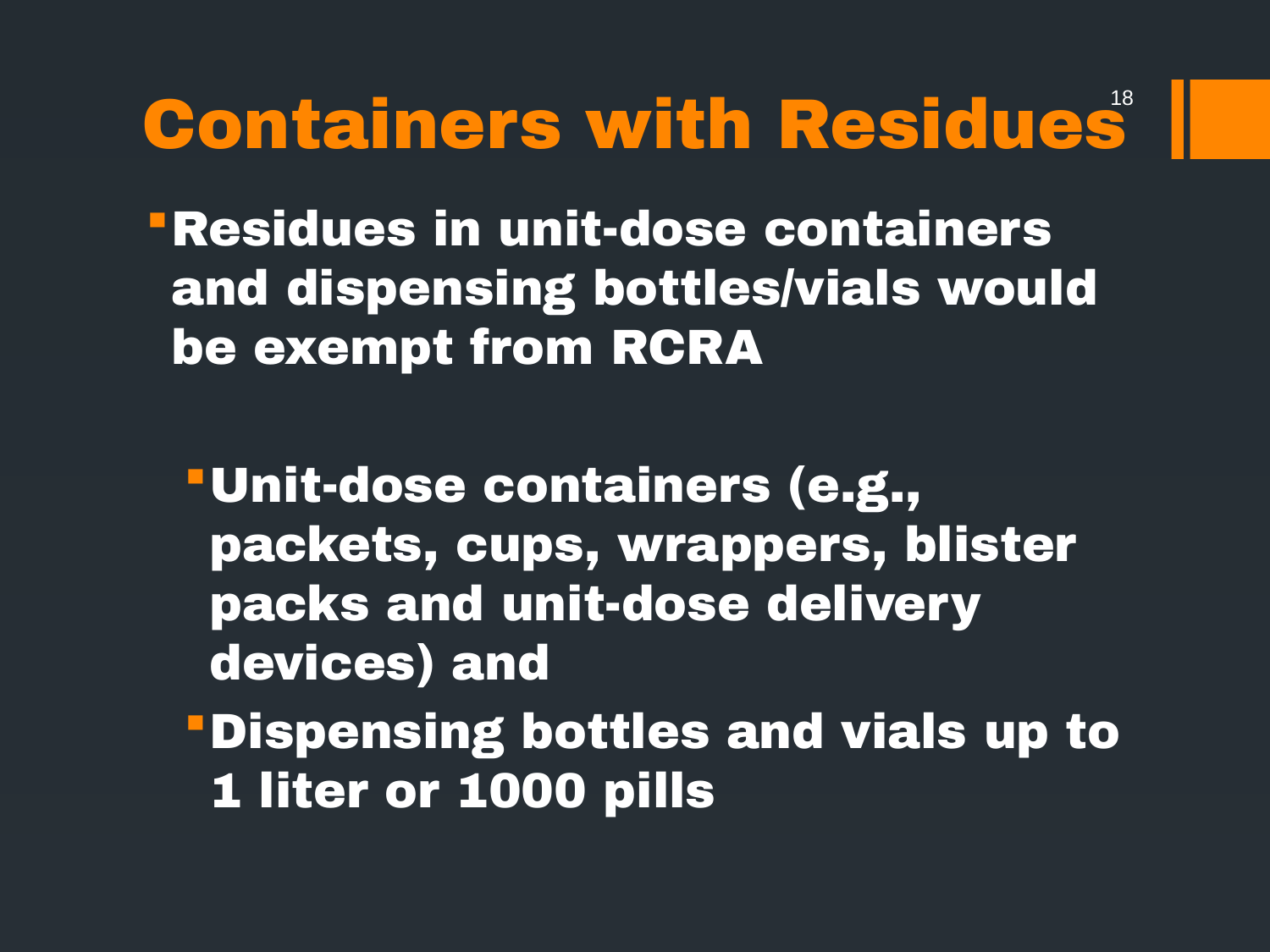

# Containers with Residues
18
Residues in unit-dose containers and dispensing bottles/vials would be exempt from RCRA

Unit-dose containers (e.g., packets, cups, wrappers, blister packs and unit-dose delivery devices) and
Dispensing bottles and vials up to 1 liter or 1000 pills